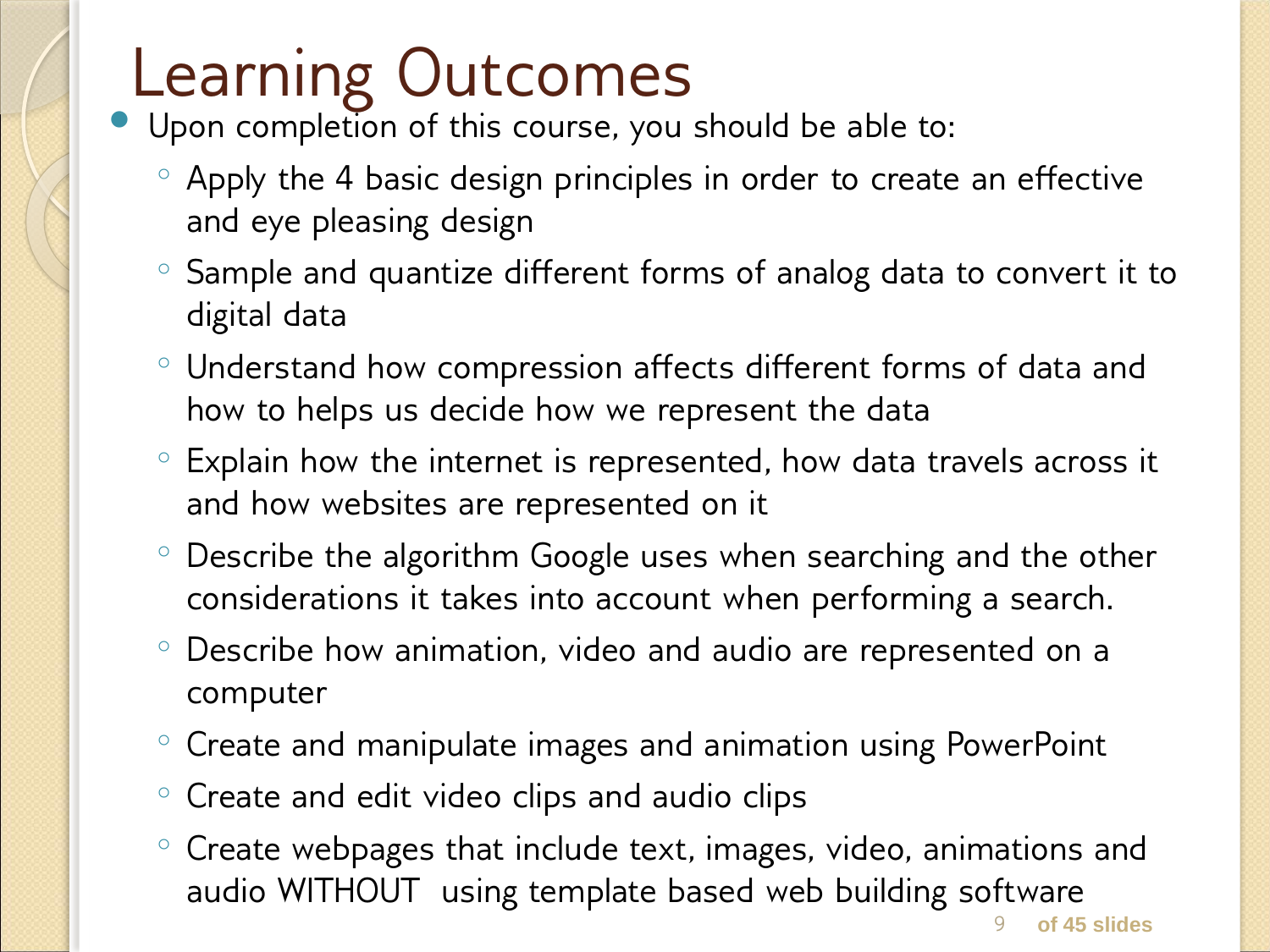

# Learning Outcomes
Upon completion of this course, you should be able to:
Apply the 4 basic design principles in order to create an effective and eye pleasing design
Sample and quantize different forms of analog data to convert it to digital data
Understand how compression affects different forms of data and how to helps us decide how we represent the data
Explain how the internet is represented, how data travels across it and how websites are represented on it
Describe the algorithm Google uses when searching and the other considerations it takes into account when performing a search.
Describe how animation, video and audio are represented on a computer
Create and manipulate images and animation using PowerPoint
Create and edit video clips and audio clips
Create webpages that include text, images, video, animations and audio WITHOUT  using template based web building software

9